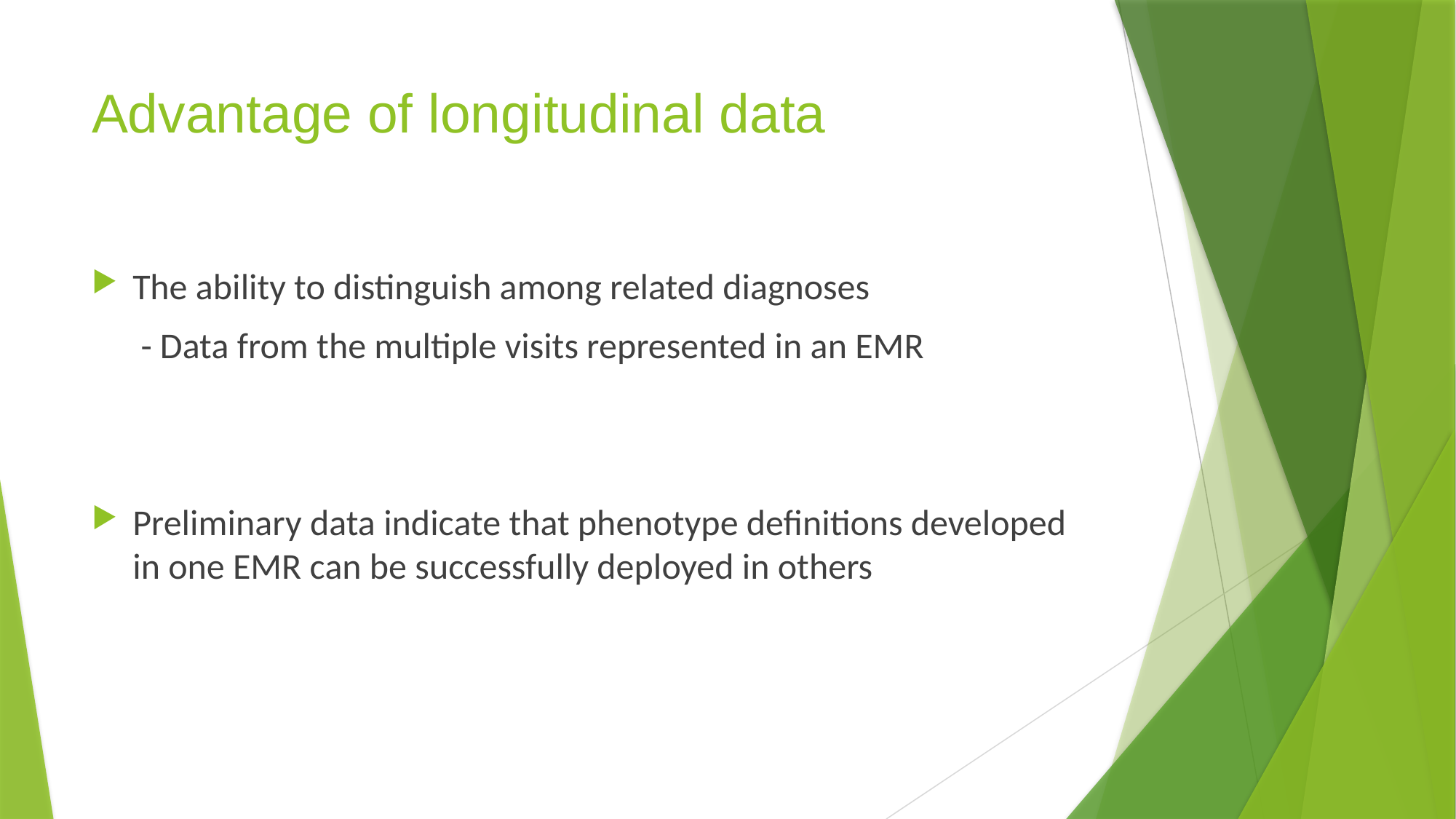

# Advantage of longitudinal data
The ability to distinguish among related diagnoses
      - Data from the multiple visits represented in an EMR

Preliminary data indicate that phenotype definitions developed in one EMR can be successfully deployed in others